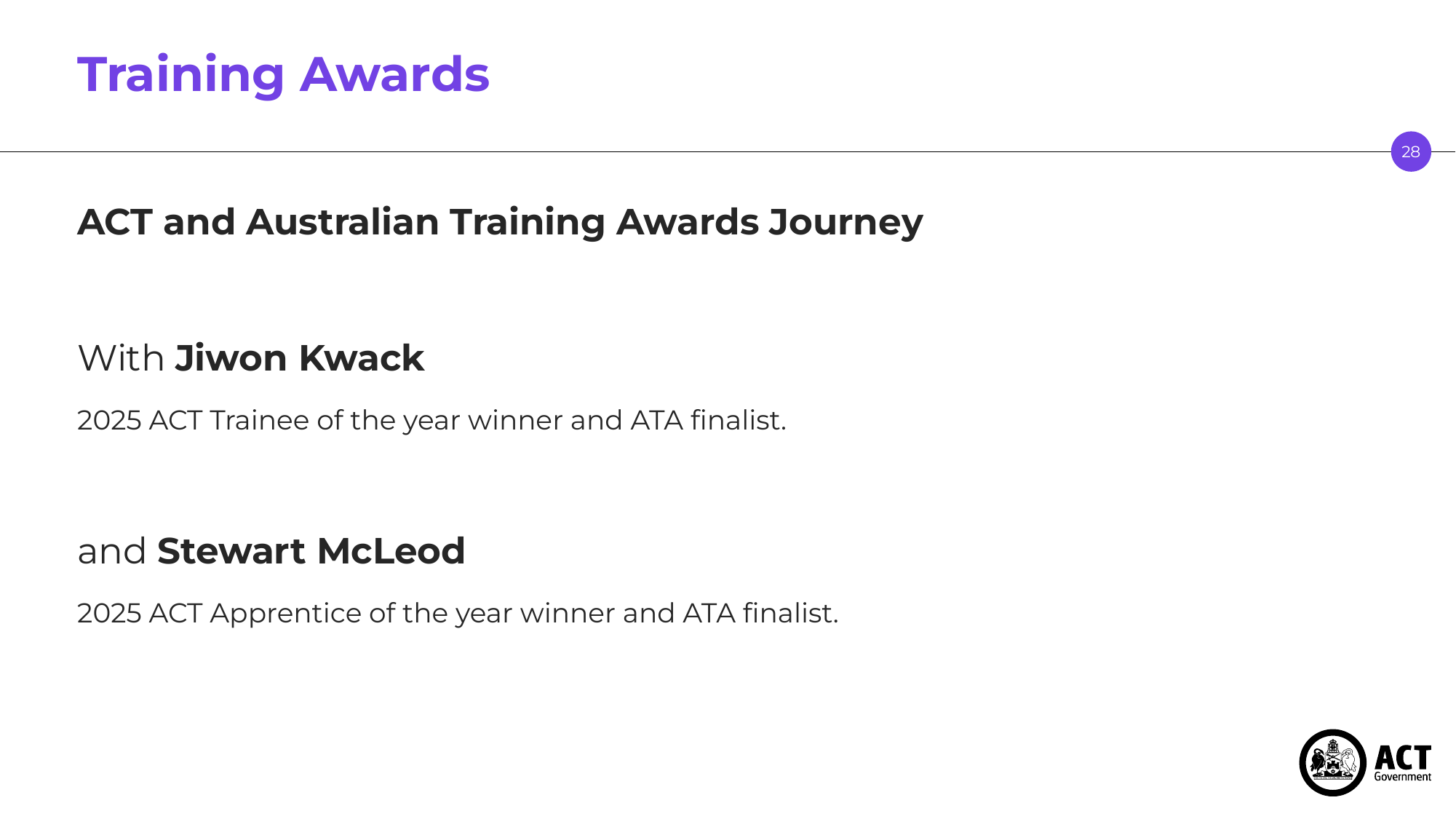

# Training Awards
ACT and Australian Training Awards Journey

With Jiwon Kwack
2025 ACT Trainee of the year winner and ATA finalist.

and Stewart McLeod
2025 ACT Apprentice of the year winner and ATA finalist.